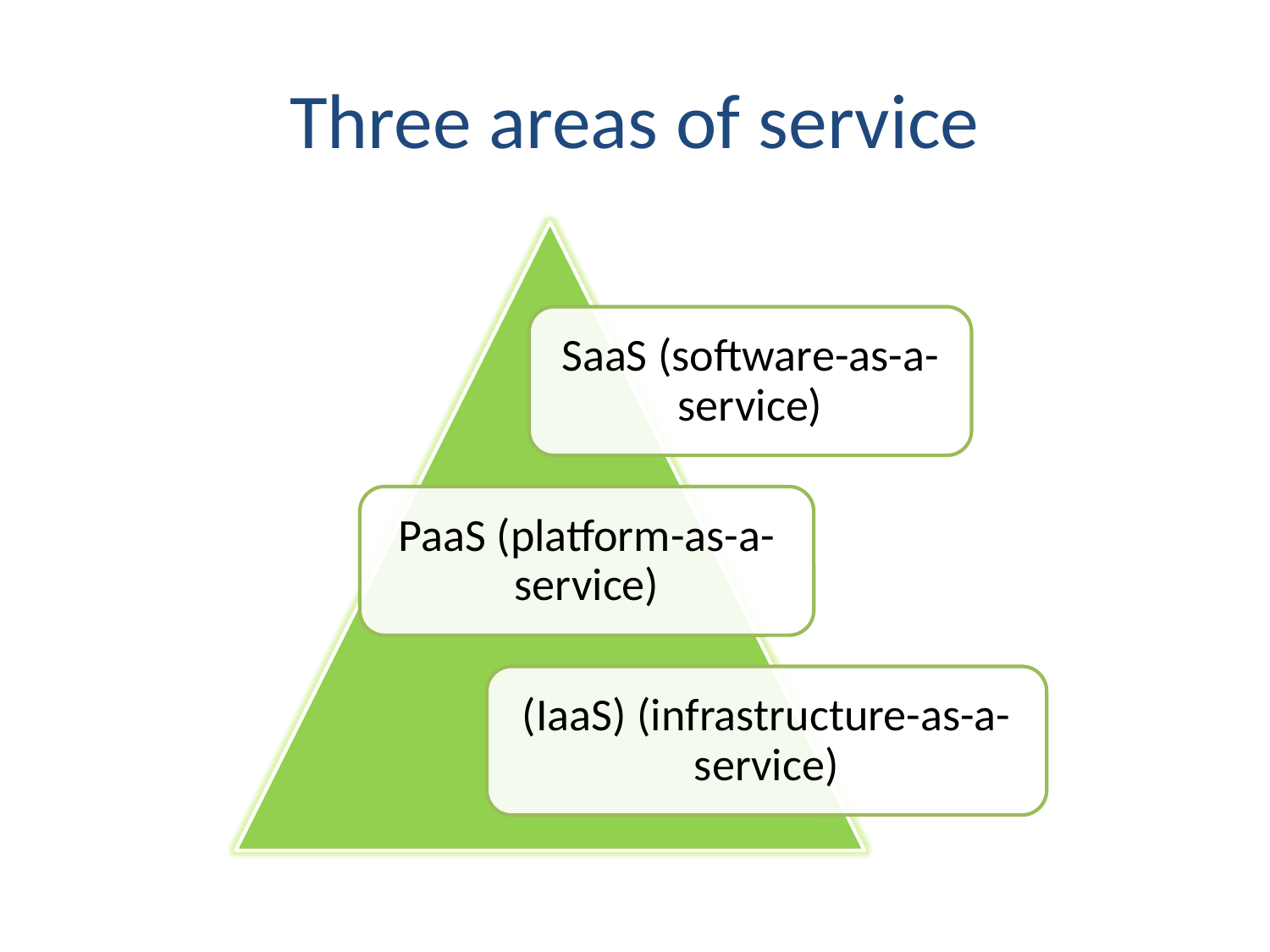

# Three areas of service
SaaS (software-as-a-service)
PaaS (platform-as-a-service)
(IaaS) (infrastructure-as-a-service)